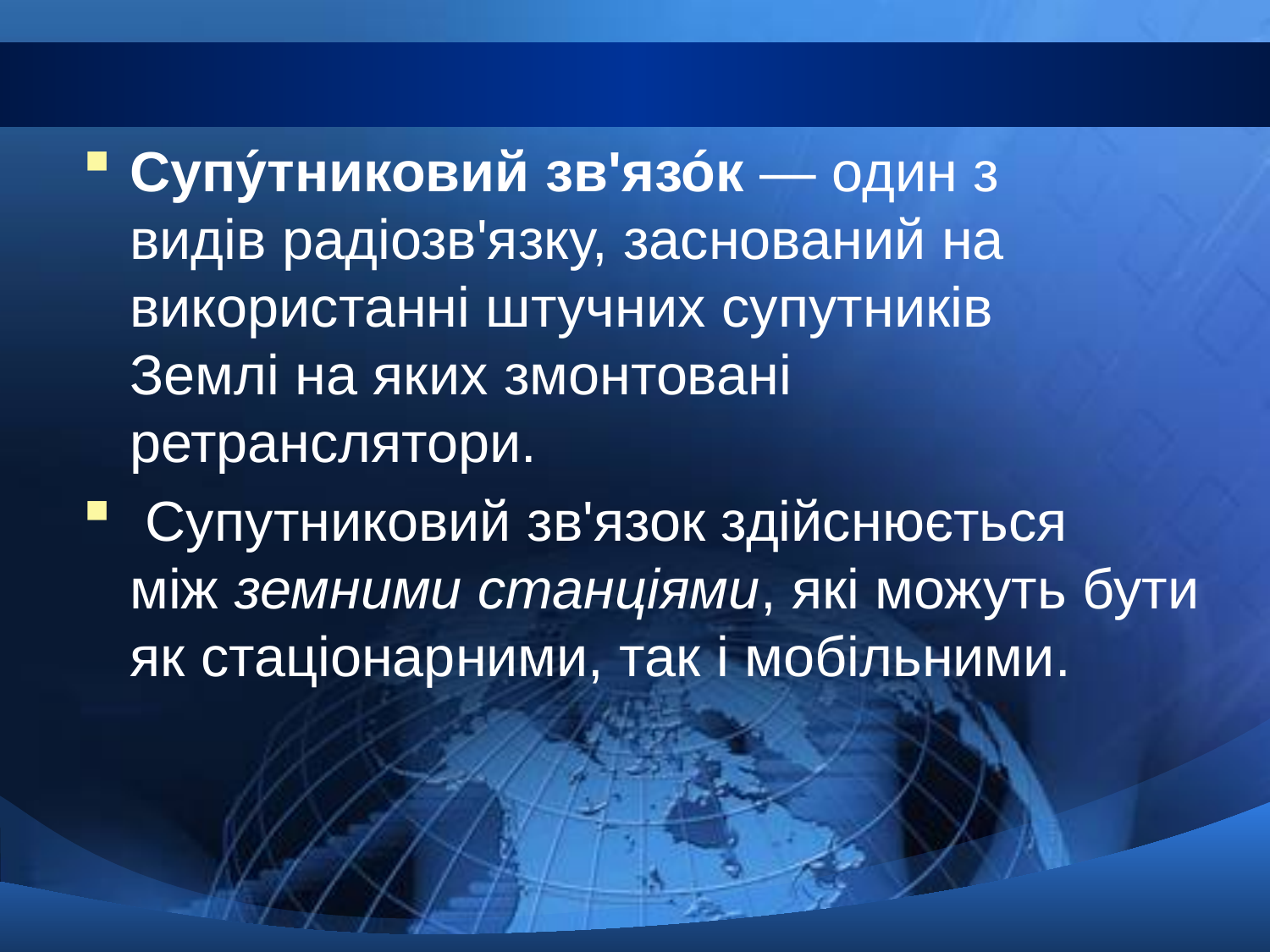

Супу́тниковий зв'язо́к — один з видів радіозв'язку, заснований на використанні штучних супутників Землі на яких змонтовані ретранслятори.
 Супутниковий зв'язок здійснюється між земними станціями, які можуть бути як стаціонарними, так і мобільними.